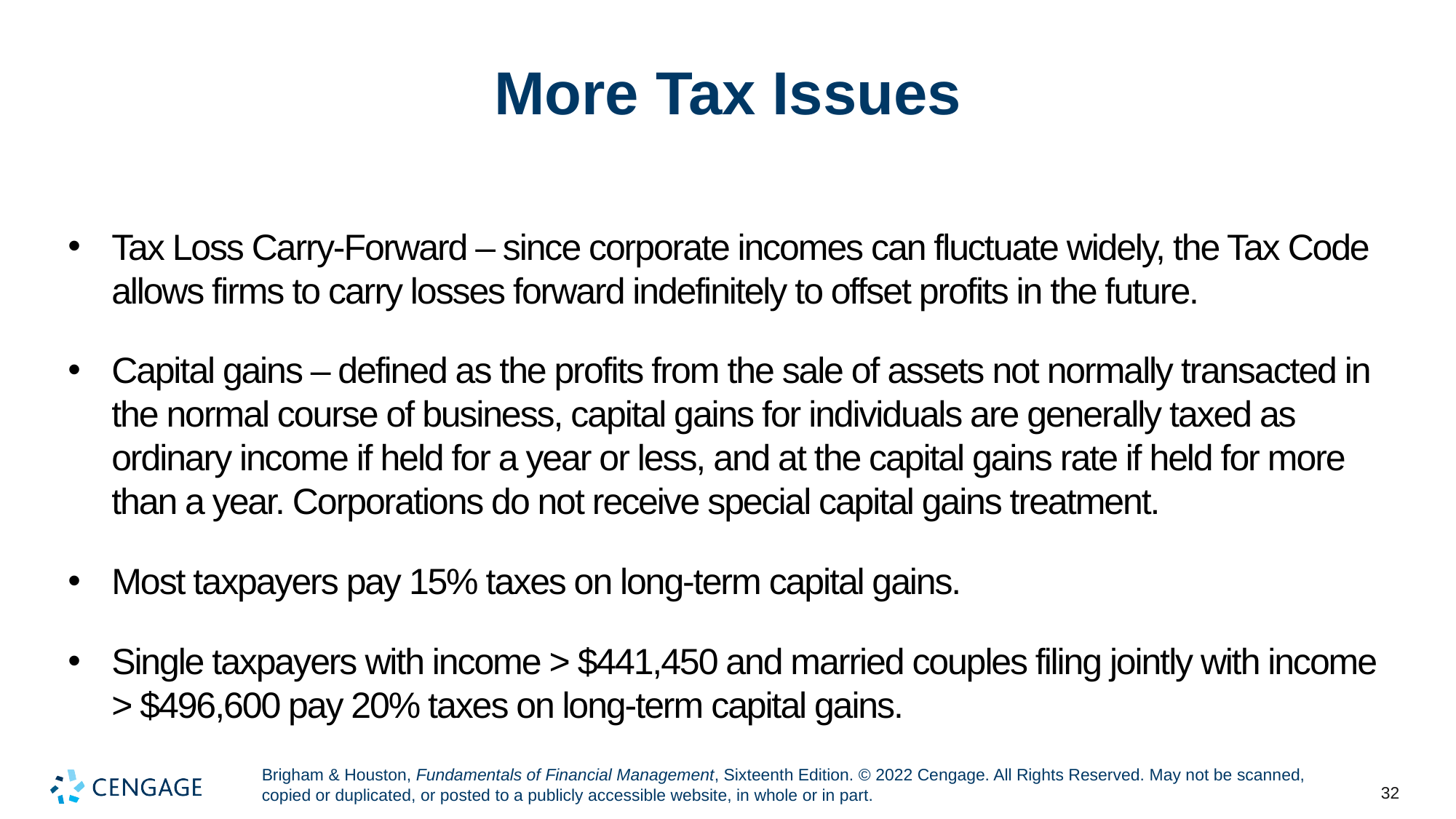

# More Tax Issues
Tax Loss Carry-Forward – since corporate incomes can fluctuate widely, the Tax Code allows firms to carry losses forward indefinitely to offset profits in the future.
Capital gains – defined as the profits from the sale of assets not normally transacted in the normal course of business, capital gains for individuals are generally taxed as ordinary income if held for a year or less, and at the capital gains rate if held for more than a year. Corporations do not receive special capital gains treatment.
Most taxpayers pay 15% taxes on long-term capital gains.
Single taxpayers with income > $441,450 and married couples filing jointly with income > $496,600 pay 20% taxes on long-term capital gains.